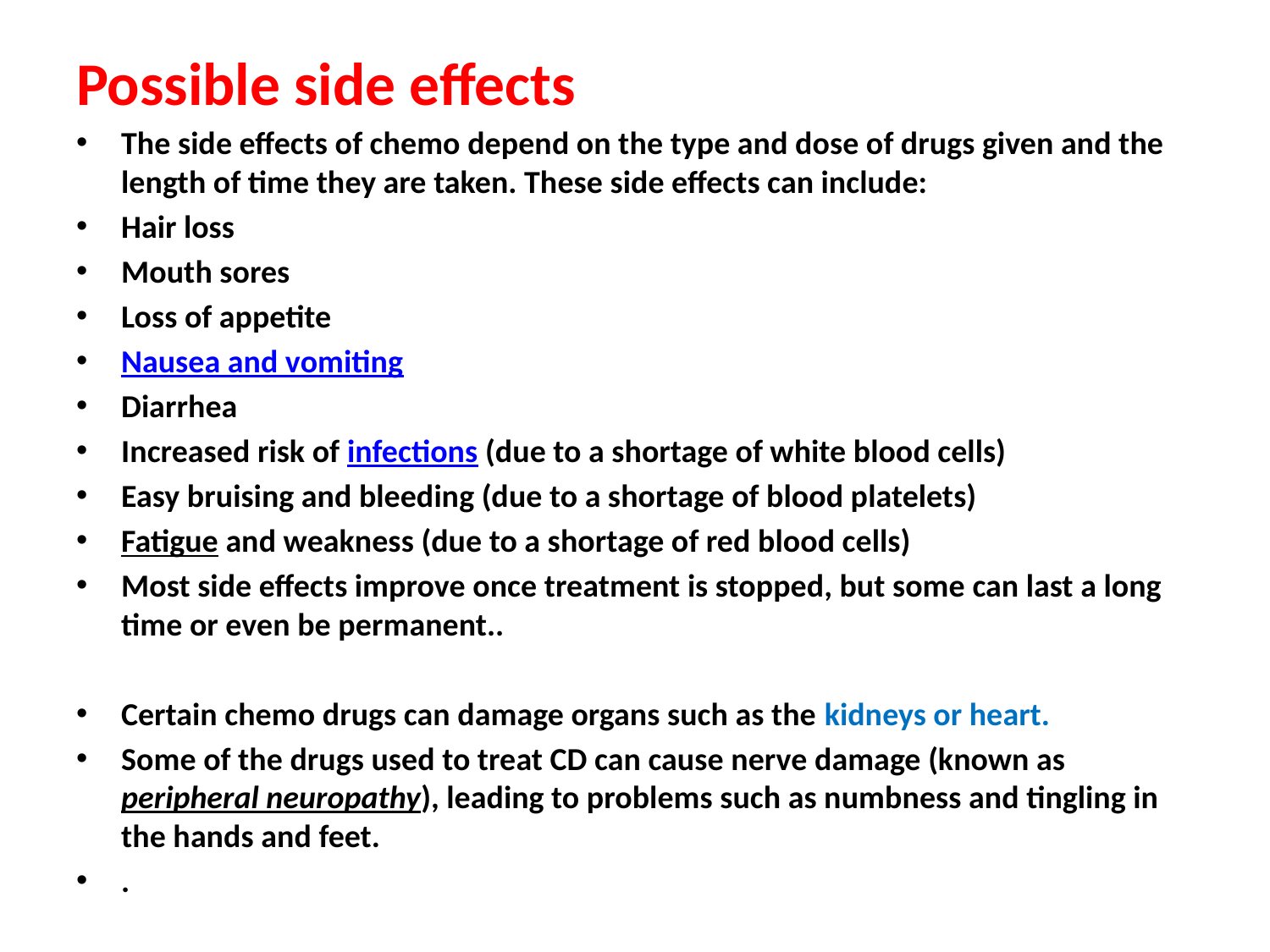

# Possible side effects
The side effects of chemo depend on the type and dose of drugs given and the length of time they are taken. These side effects can include:
Hair loss
Mouth sores
Loss of appetite
Nausea and vomiting
Diarrhea
Increased risk of infections (due to a shortage of white blood cells)
Easy bruising and bleeding (due to a shortage of blood platelets)
Fatigue and weakness (due to a shortage of red blood cells)
Most side effects improve once treatment is stopped, but some can last a long time or even be permanent..

Certain chemo drugs can damage organs such as the kidneys or heart.
Some of the drugs used to treat CD can cause nerve damage (known as peripheral neuropathy), leading to problems such as numbness and tingling in the hands and feet.
.